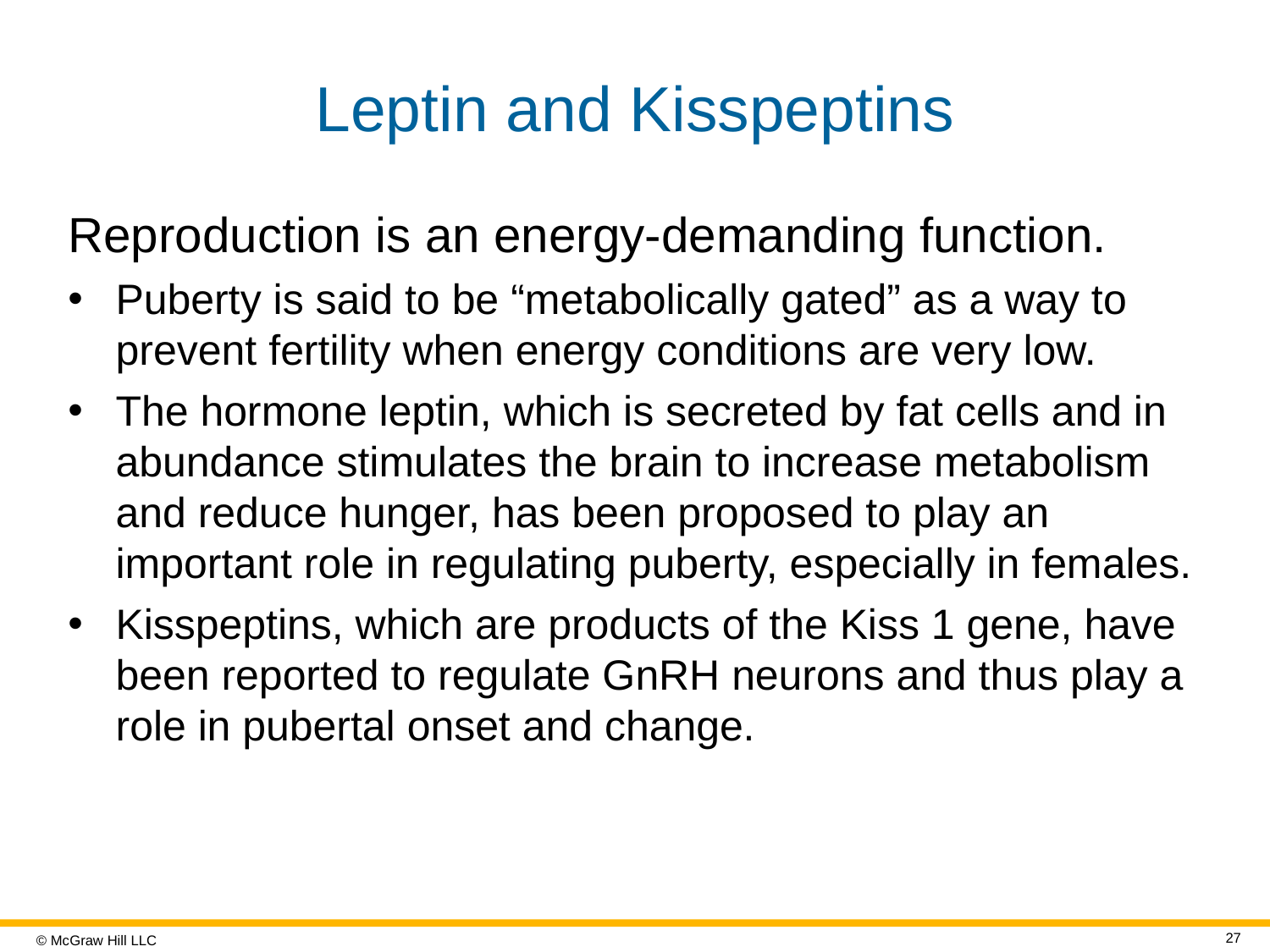

# Leptin and Kisspeptins
Reproduction is an energy-demanding function.
Puberty is said to be “metabolically gated” as a way to prevent fertility when energy conditions are very low.
The hormone leptin, which is secreted by fat cells and in abundance stimulates the brain to increase metabolism and reduce hunger, has been proposed to play an important role in regulating puberty, especially in females.
Kisspeptins, which are products of the Kiss 1 gene, have been reported to regulate GnRH neurons and thus play a role in pubertal onset and change.
27